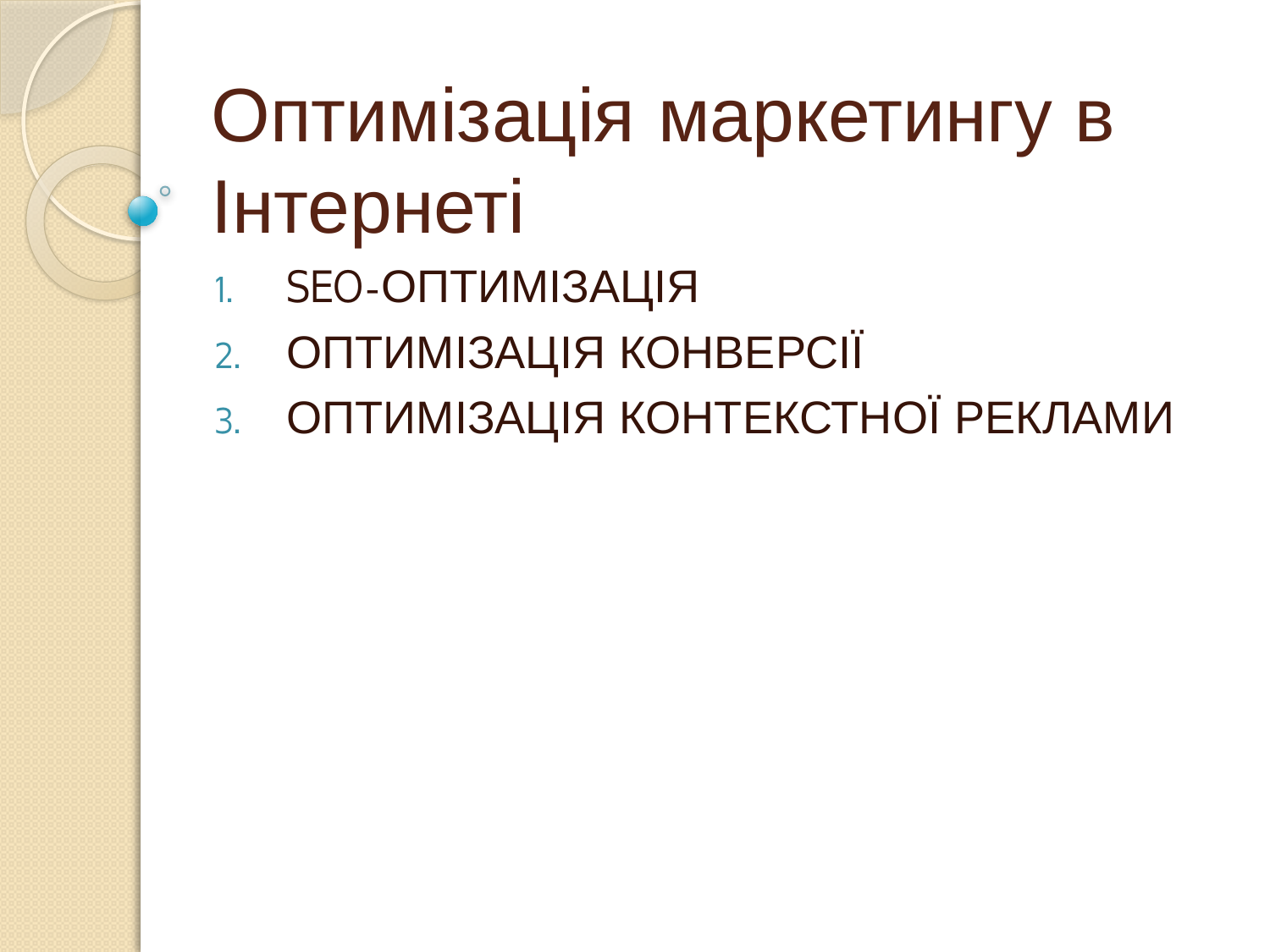

# Оптимізація маркетингу в Інтернеті
SEO-ОПТИМІЗАЦІЯ
ОПТИМІЗАЦІЯ КОНВЕРСІЇ
ОПТИМІЗАЦІЯ КОНТЕКСТНОЇ РЕКЛАМИ